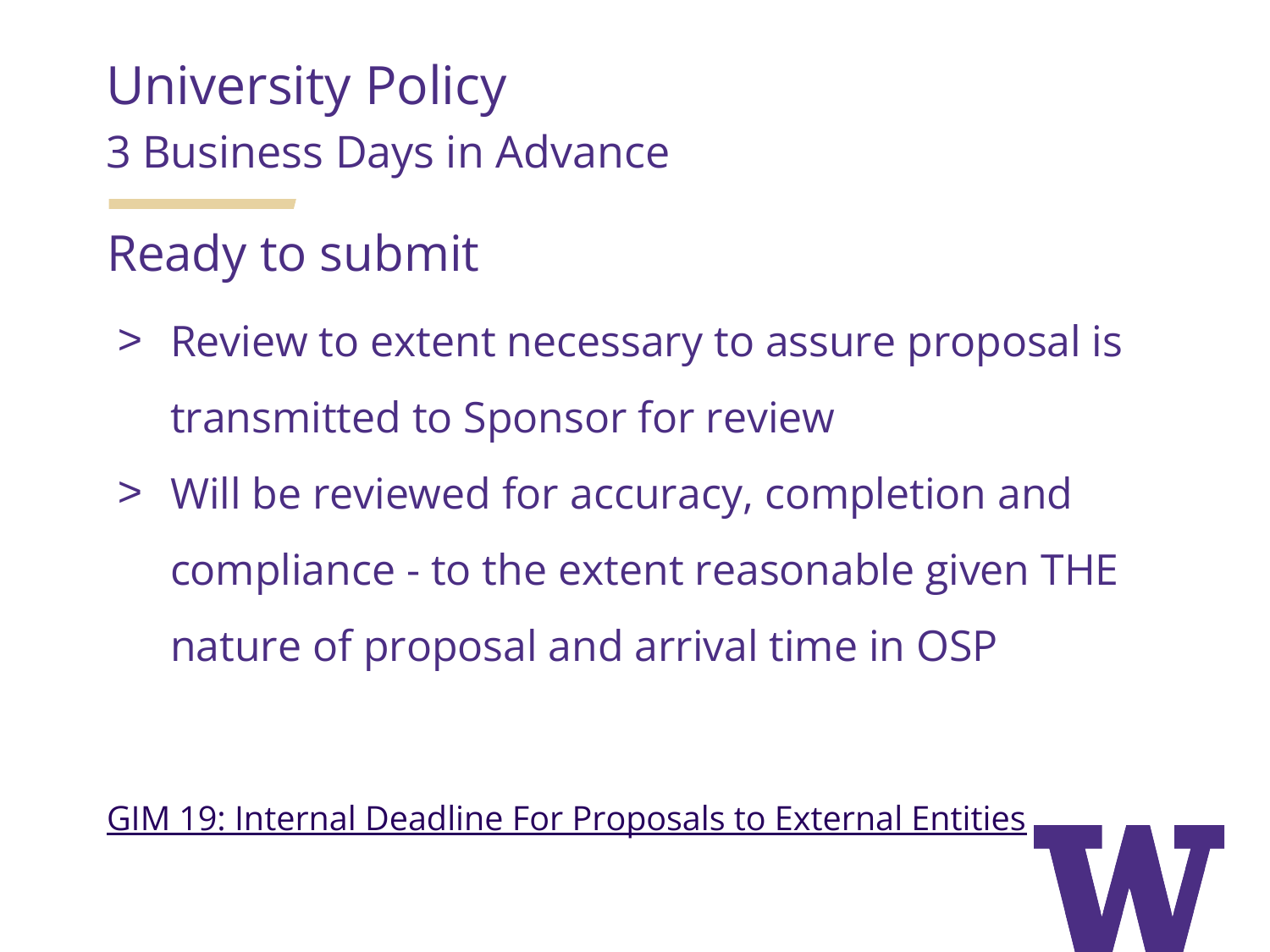

University Policy
3 Business Days in Advance
Ready to submit
Review to extent necessary to assure proposal is transmitted to Sponsor for review
Will be reviewed for accuracy, completion and compliance - to the extent reasonable given THE nature of proposal and arrival time in OSP

GIM 19: Internal Deadline For Proposals to External Entities